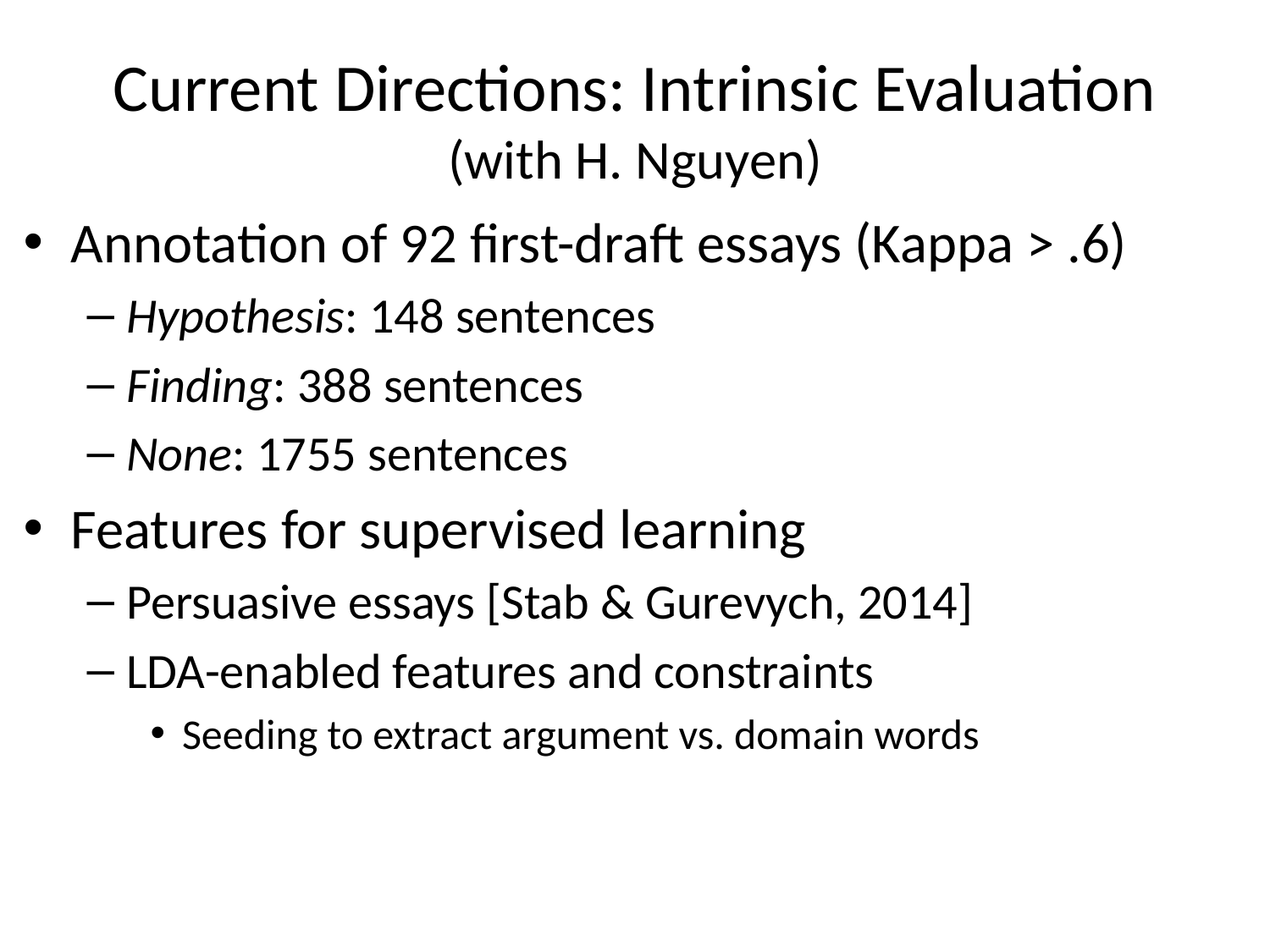

# Current Directions: Intrinsic Evaluation (with H. Nguyen)
Annotation of 92 first-draft essays (Kappa > .6)
Hypothesis: 148 sentences
Finding: 388 sentences
None: 1755 sentences
Features for supervised learning
Persuasive essays [Stab & Gurevych, 2014]
LDA-enabled features and constraints
Seeding to extract argument vs. domain words